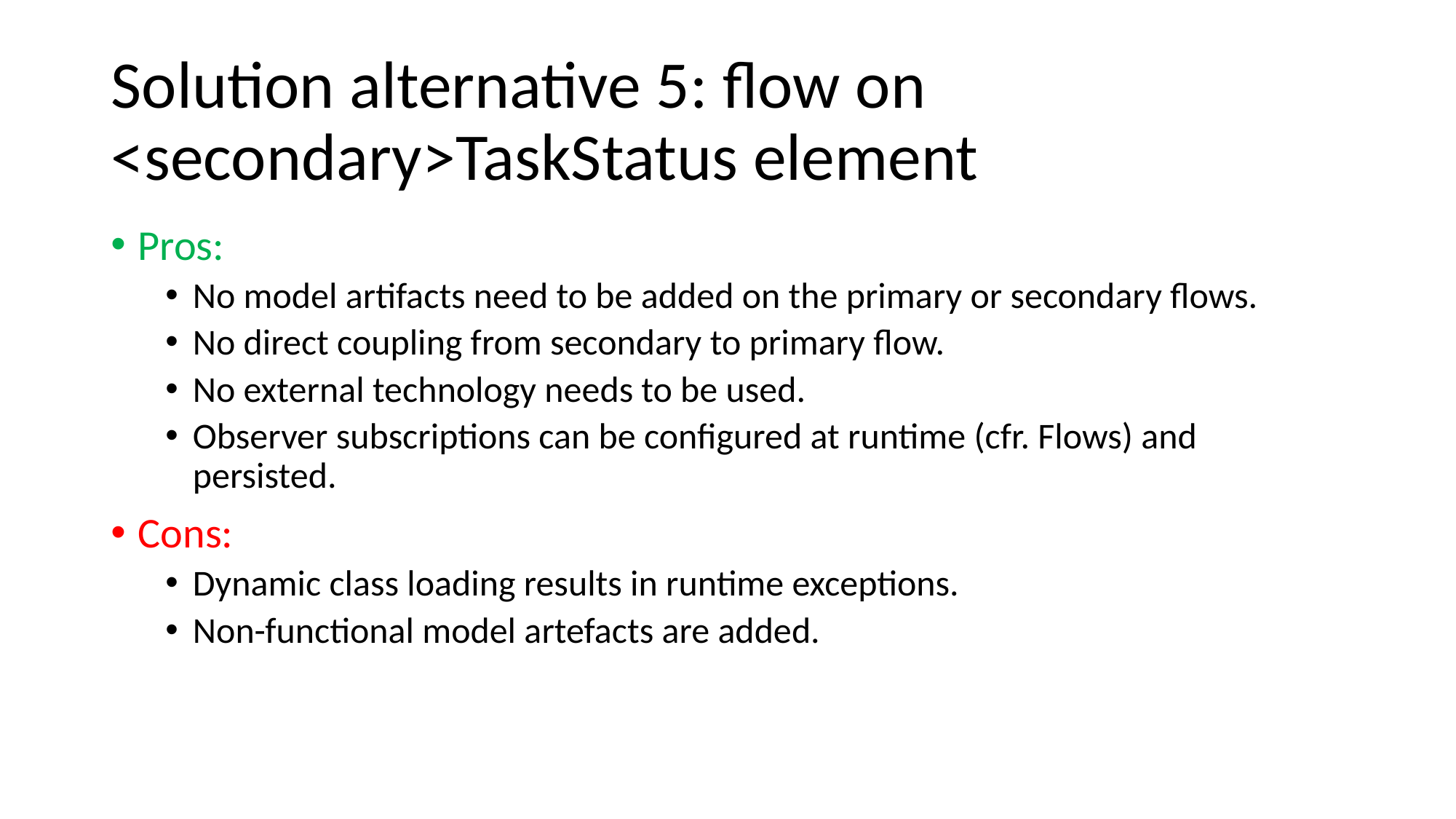

# Solution alternative 5: flow on <secondary>TaskStatus element
Pros:
No model artifacts need to be added on the primary or secondary flows.
No direct coupling from secondary to primary flow.
No external technology needs to be used.
Observer subscriptions can be configured at runtime (cfr. Flows) and persisted.
Cons:
Dynamic class loading results in runtime exceptions.
Non-functional model artefacts are added.